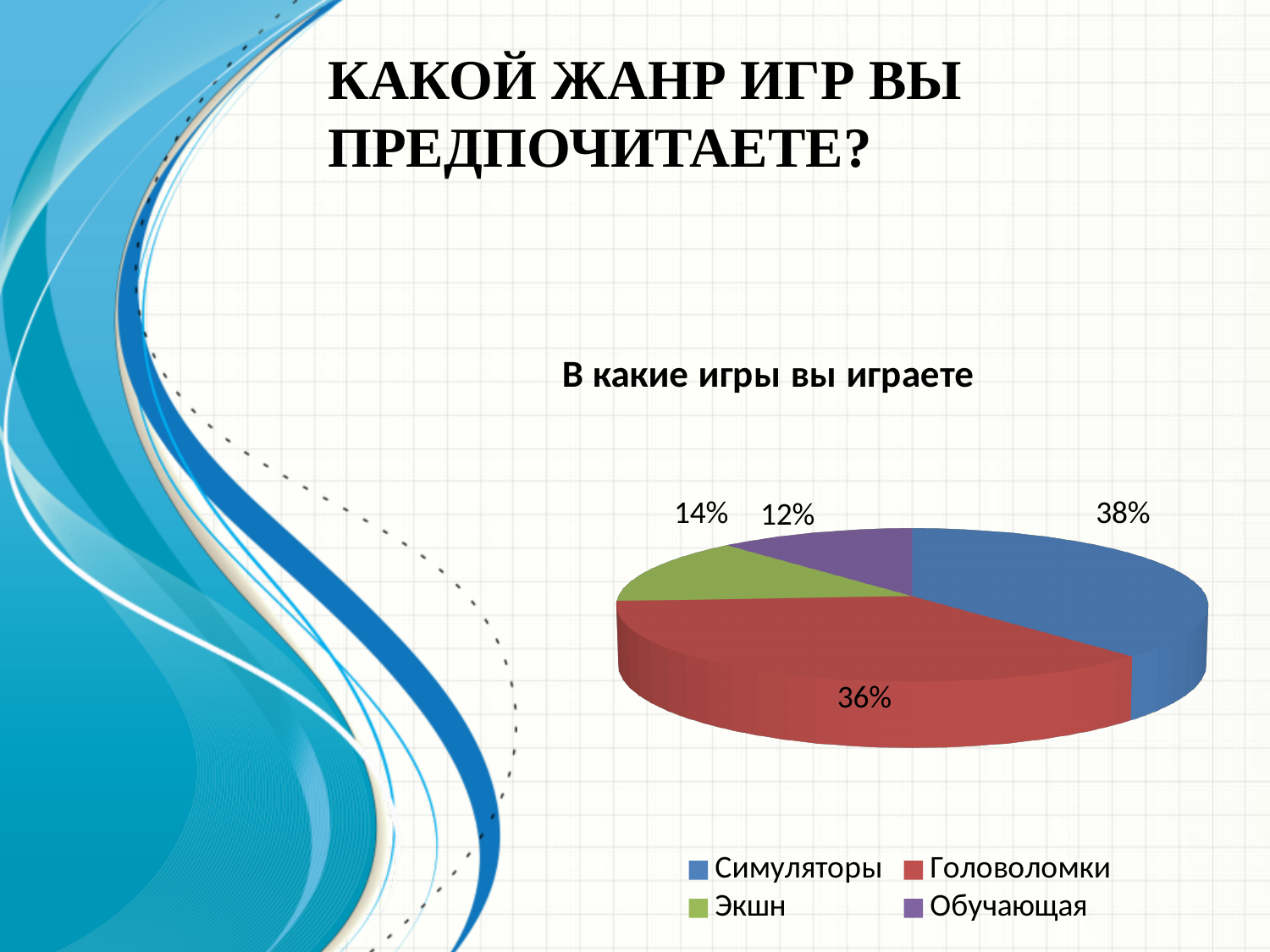

# какой жанр игр вы предпочитаете?

[unsupported chart]